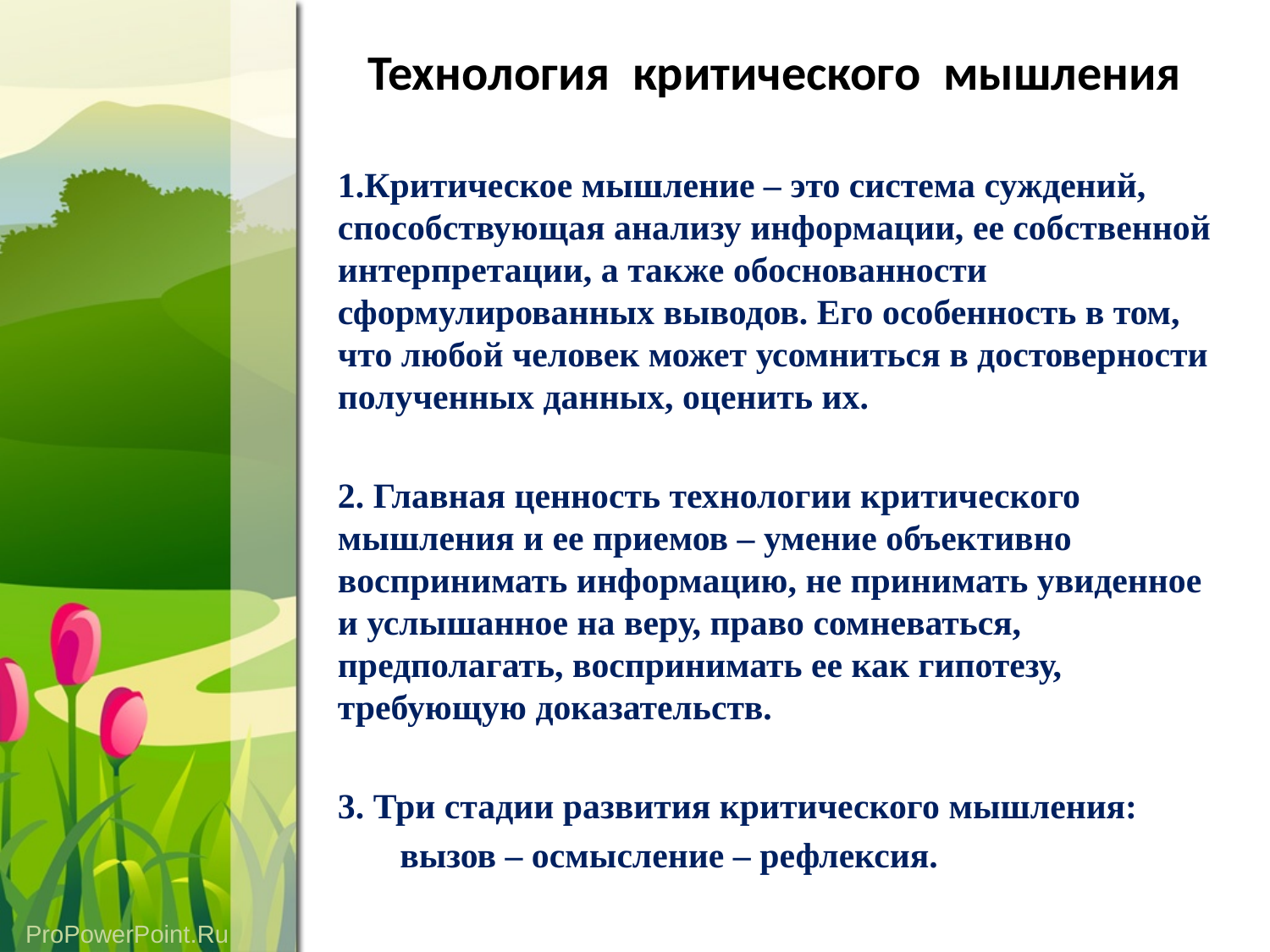

# Технология  критического  мышления
1.Критическое мышление – это система суждений, способствующая анализу информации, ее собственной интерпретации, а также обоснованности сформулированных выводов. Его особенность в том, что любой человек может усомниться в достоверности полученных данных, оценить их.

2. Главная ценность технологии критического мышления и ее приемов – умение объективно воспринимать информацию, не принимать увиденное и услышанное на веру, право сомневаться, предполагать, воспринимать ее как гипотезу, требующую доказательств.

3. Три стадии развития критического мышления:
       вызов – осмысление – рефлексия.